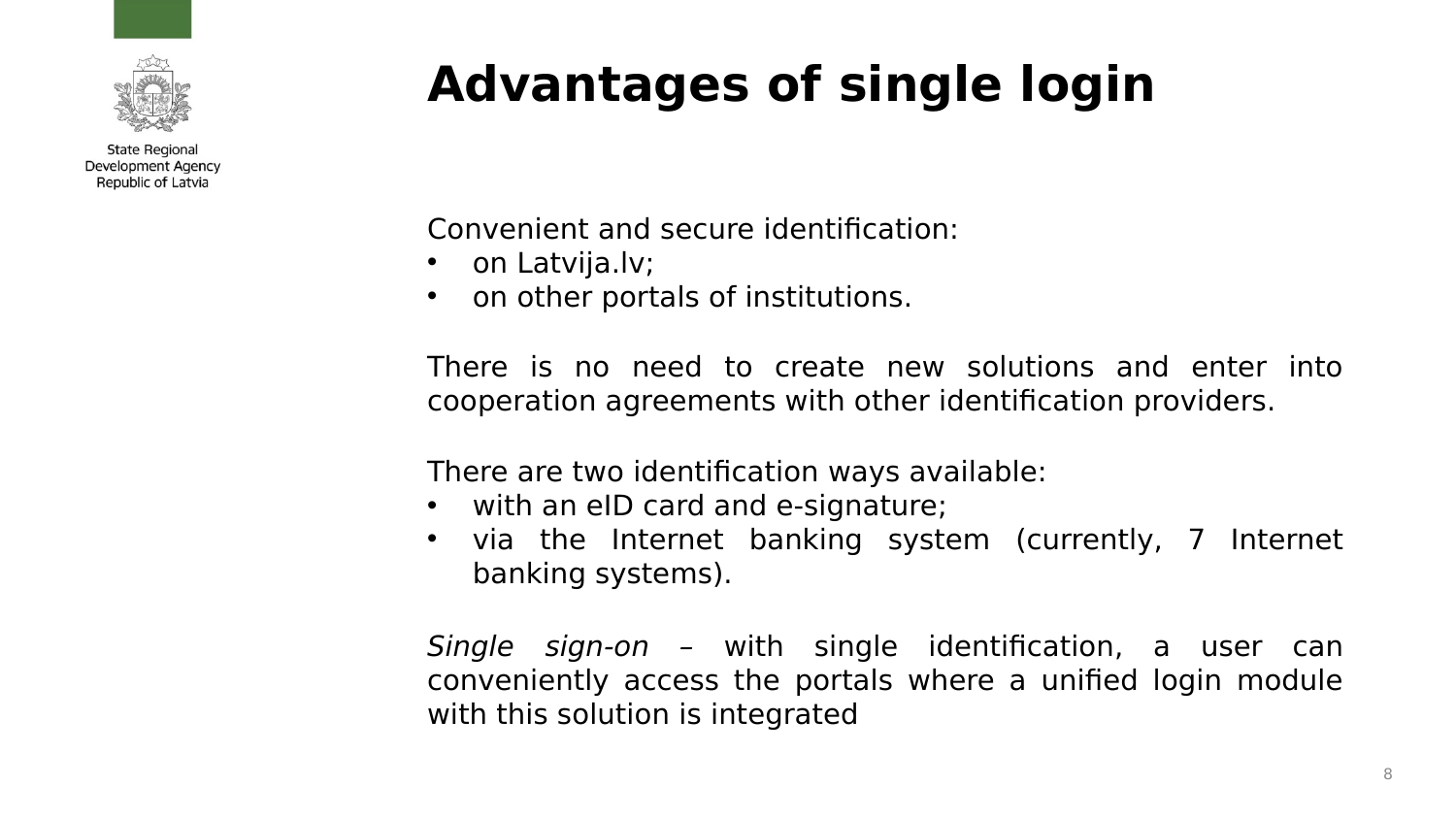

# Advantages of single login
Convenient and secure identification:
on Latvija.lv;
on other portals of institutions.
There is no need to create new solutions and enter into cooperation agreements with other identification providers.
There are two identification ways available:
with an eID card and e-signature;
via the Internet banking system (currently, 7 Internet banking systems).
Single sign-on – with single identification, a user can conveniently access the portals where a unified login module with this solution is integrated

8